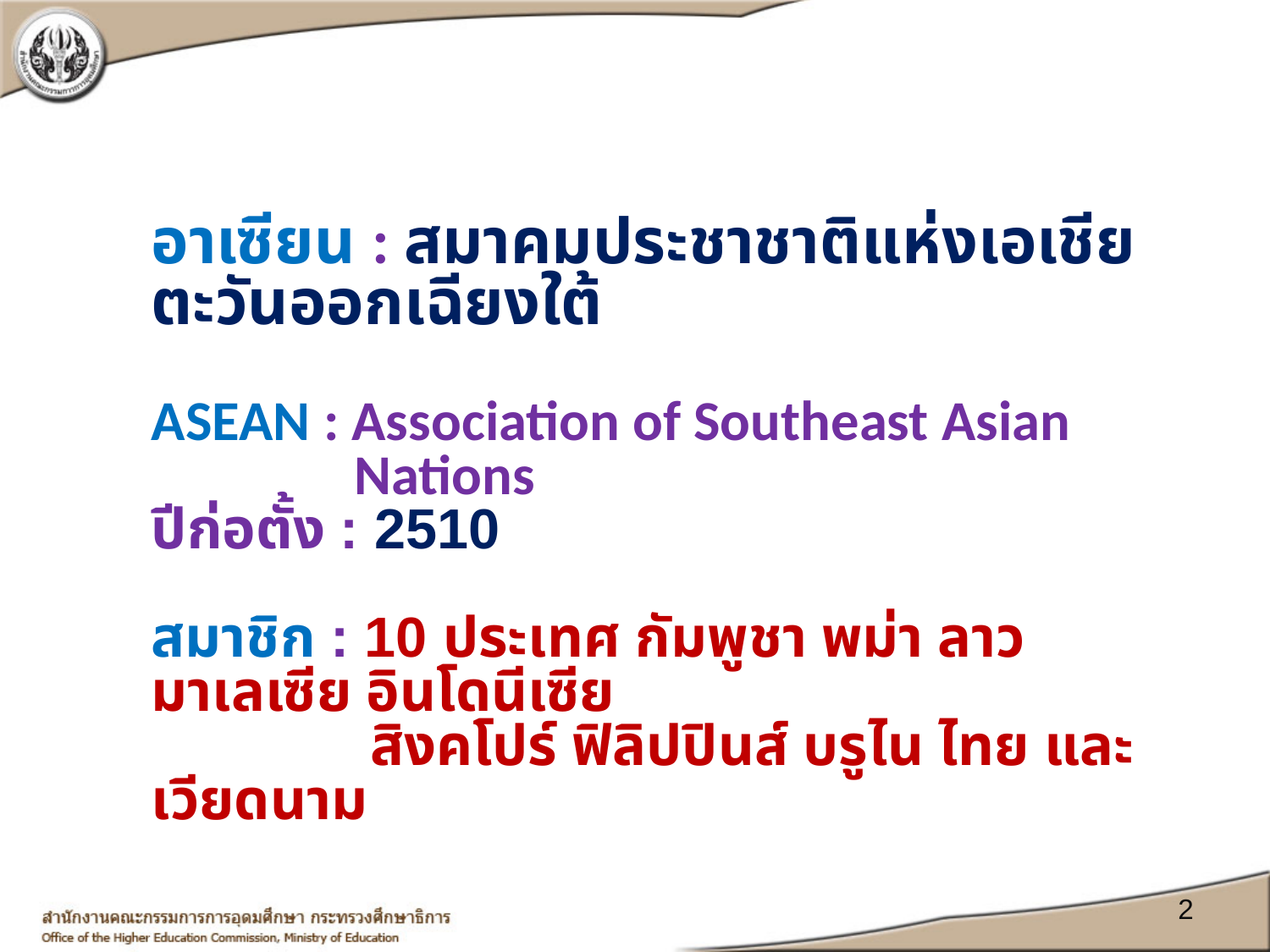

อาเซียน : สมาคมประชาชาติแห่งเอเชียตะวันออกเฉียงใต้

ASEAN : Association of Southeast Asian
                Nations
ปีก่อตั้ง : 2510

สมาชิก : 10 ประเทศ กัมพูชา พม่า ลาว มาเลเซีย อินโดนีเซีย
               สิงคโปร์ ฟิลิปปินส์ บรูไน ไทย และเวียดนาม

2